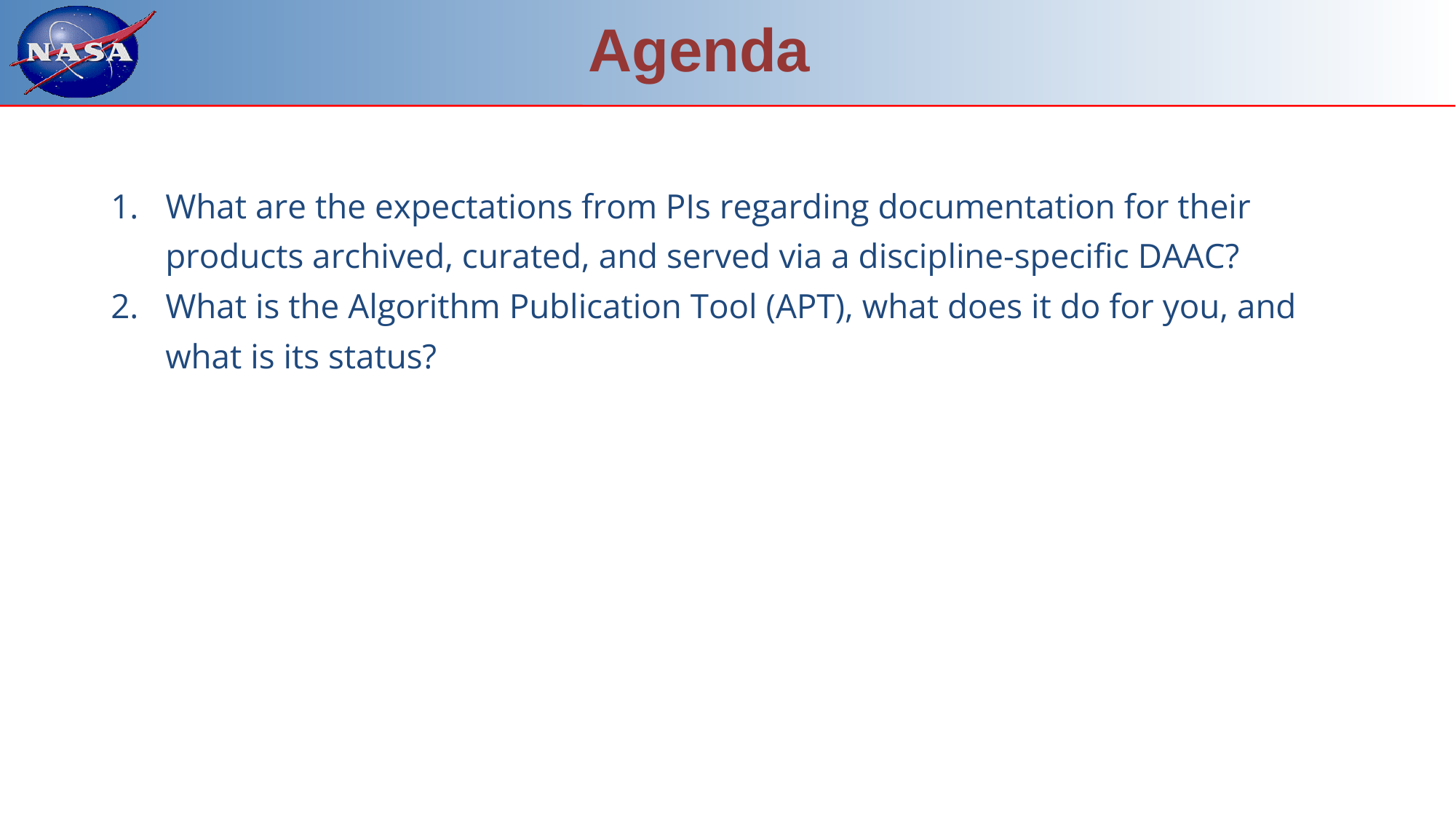

Agenda
What are the expectations from PIs regarding documentation for their products archived, curated, and served via a discipline-specific DAAC?
What is the Algorithm Publication Tool (APT), what does it do for you, and what is its status?